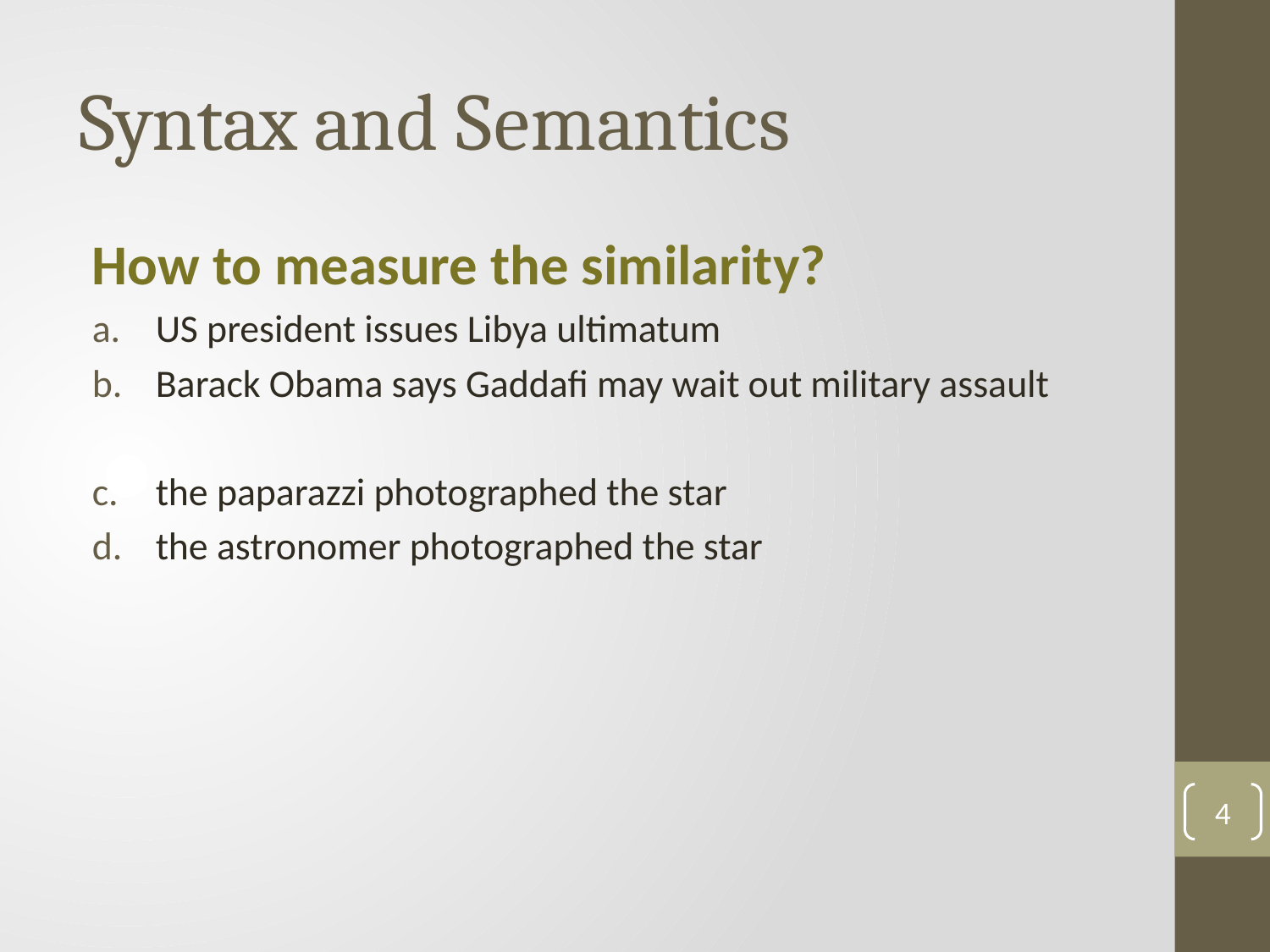

# Syntax and Semantics
How to measure the similarity?
US president issues Libya ultimatum
Barack Obama says Gaddafi may wait out military assault

the paparazzi photographed the star
the astronomer photographed the star
4